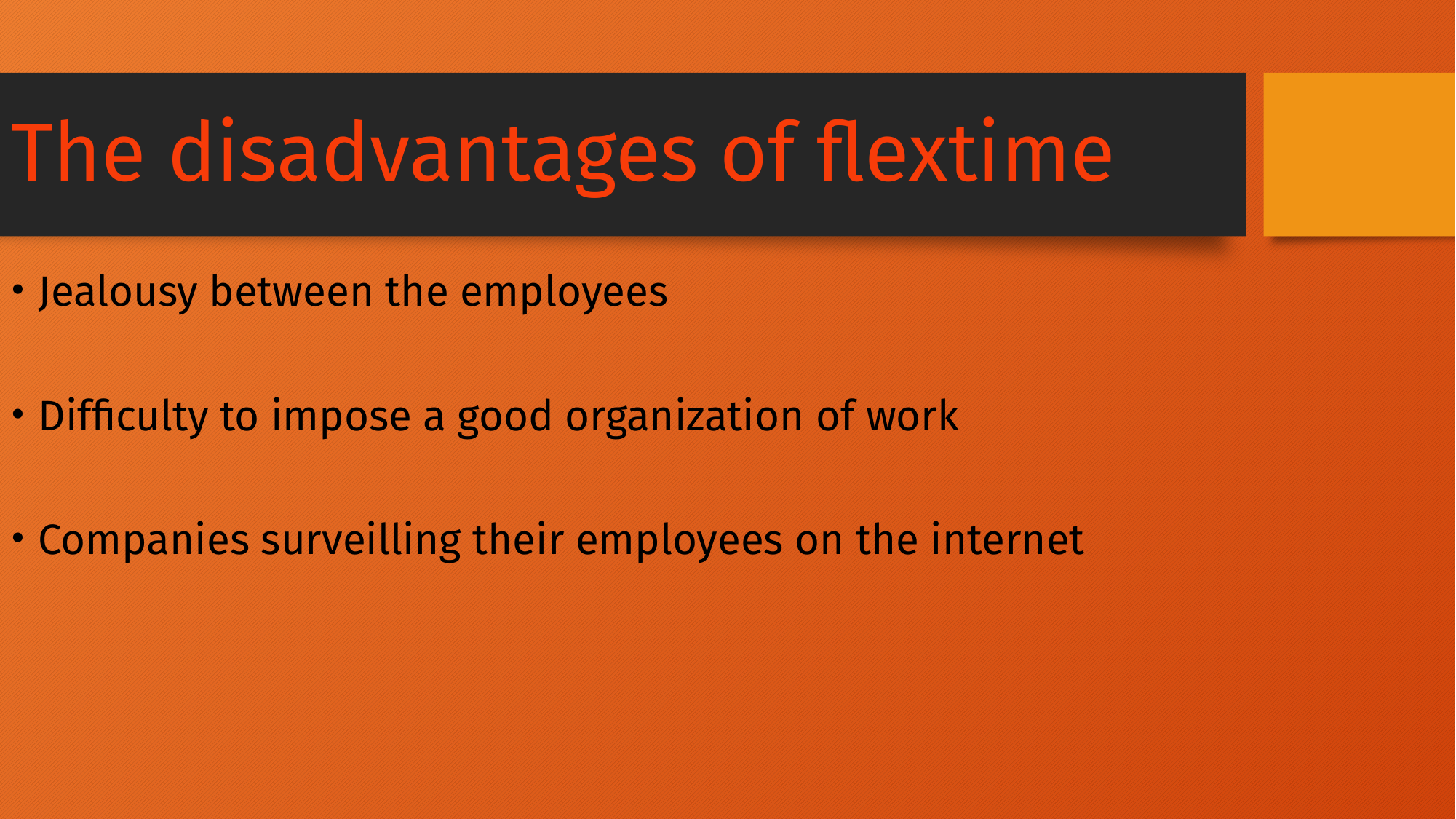

# The disadvantages of flextime
Jealousy between the employees

Difficulty to impose a good organization of work

Companies surveilling their employees on the internet